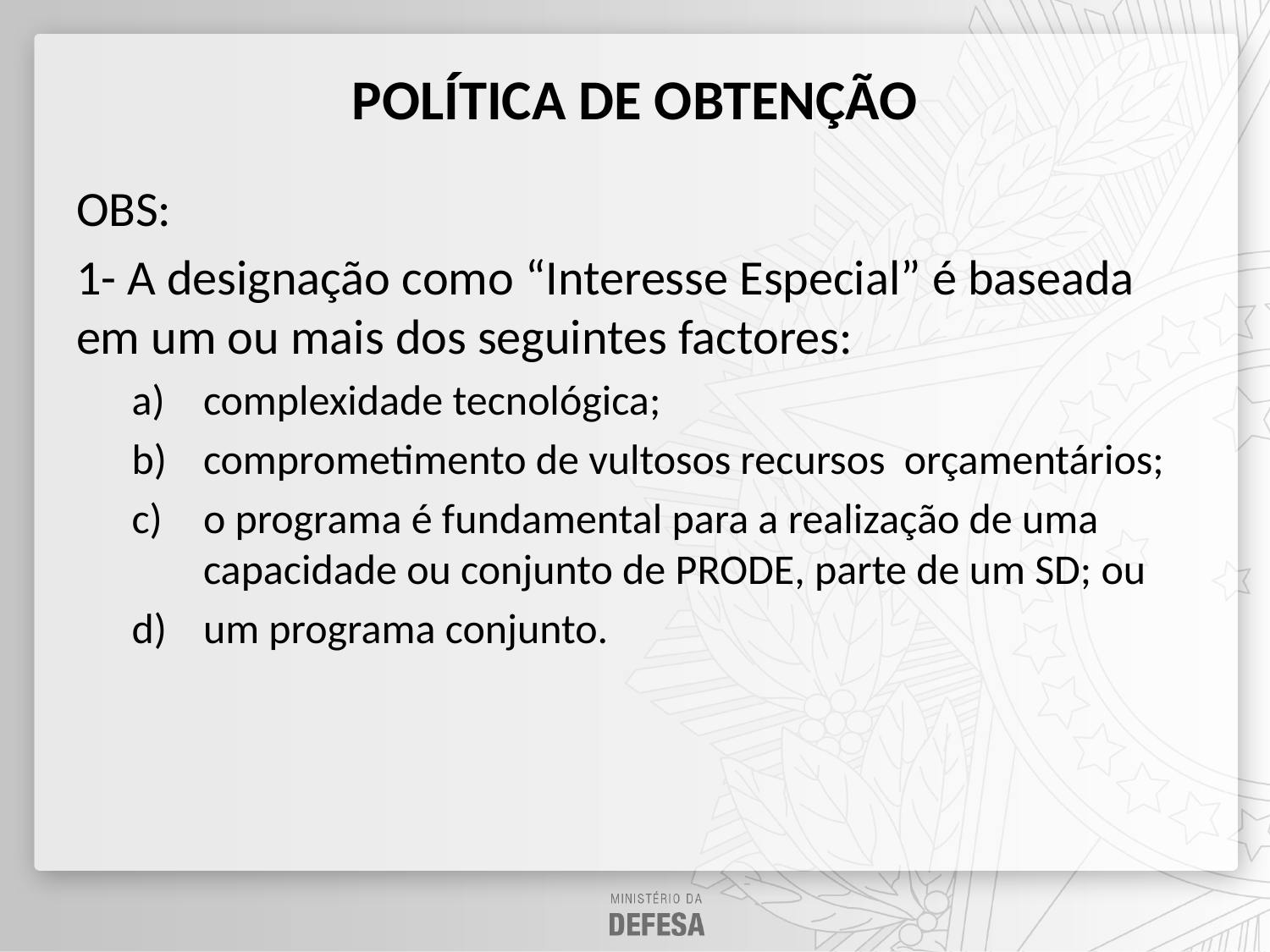

POLÍTICA DE OBTENÇÃO
OBS:
1- A designação como “Interesse Especial” é baseada em um ou mais dos seguintes factores:
complexidade tecnológica;
comprometimento de vultosos recursos  orçamentários;
o programa é fundamental para a realização de uma capacidade ou conjunto de PRODE, parte de um SD; ou
um programa conjunto.